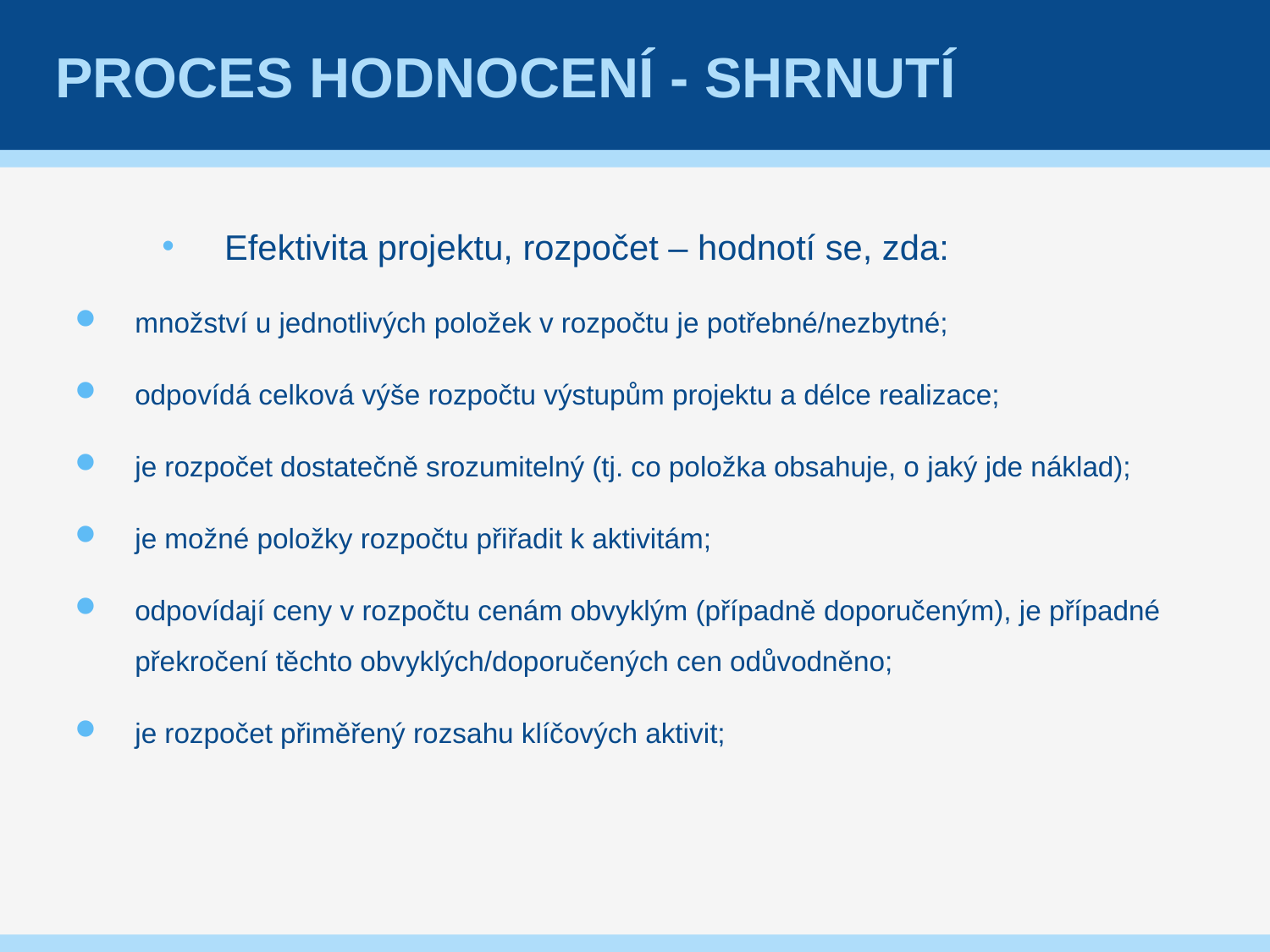

# Proces hodnocení - shrnutí
Efektivita projektu, rozpočet – hodnotí se, zda:
množství u jednotlivých položek v rozpočtu je potřebné/nezbytné;
odpovídá celková výše rozpočtu výstupům projektu a délce realizace;
je rozpočet dostatečně srozumitelný (tj. co položka obsahuje, o jaký jde náklad);
je možné položky rozpočtu přiřadit k aktivitám;
odpovídají ceny v rozpočtu cenám obvyklým (případně doporučeným), je případné překročení těchto obvyklých/doporučených cen odůvodněno;
je rozpočet přiměřený rozsahu klíčových aktivit;